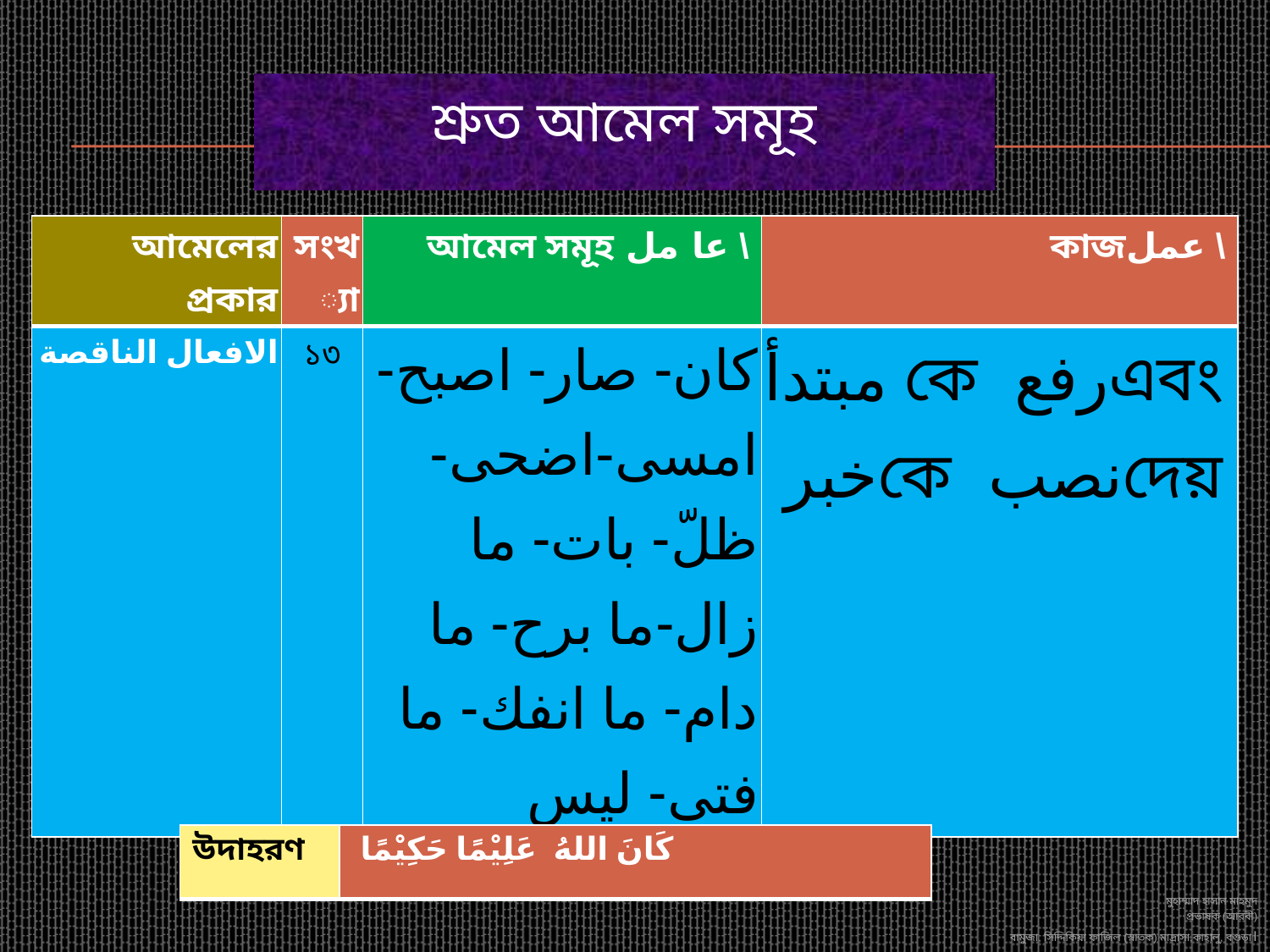

# শ্রুত আমেল সমূহ
| আমেলের প্রকার | সংখ্যা | আমেল সমূহ عا مل \ | কাজعمل \ |
| --- | --- | --- | --- |
| الافعال الناقصة | ১৩ | كان- صار- اصبح-امسى-اضحى- ظلّ- بات- ما زال-ما برح- ما دام- ما انفك- ما فتى- ليس | مبتدأ কে رفعএবং خبرকে نصبদেয় |
| উদাহরণ | كَانَ اللهُ عَلِيْمًا حَكِيْمًا |
| --- | --- |
মুহাম্মাদ হাসান মাহমুদ
প্রভাষক (আরবী)
বামুজা, সিদ্দিকিয়া ফাজিল (স্নাতক) মাদ্রাসা,কাহালু, বগুড়া।